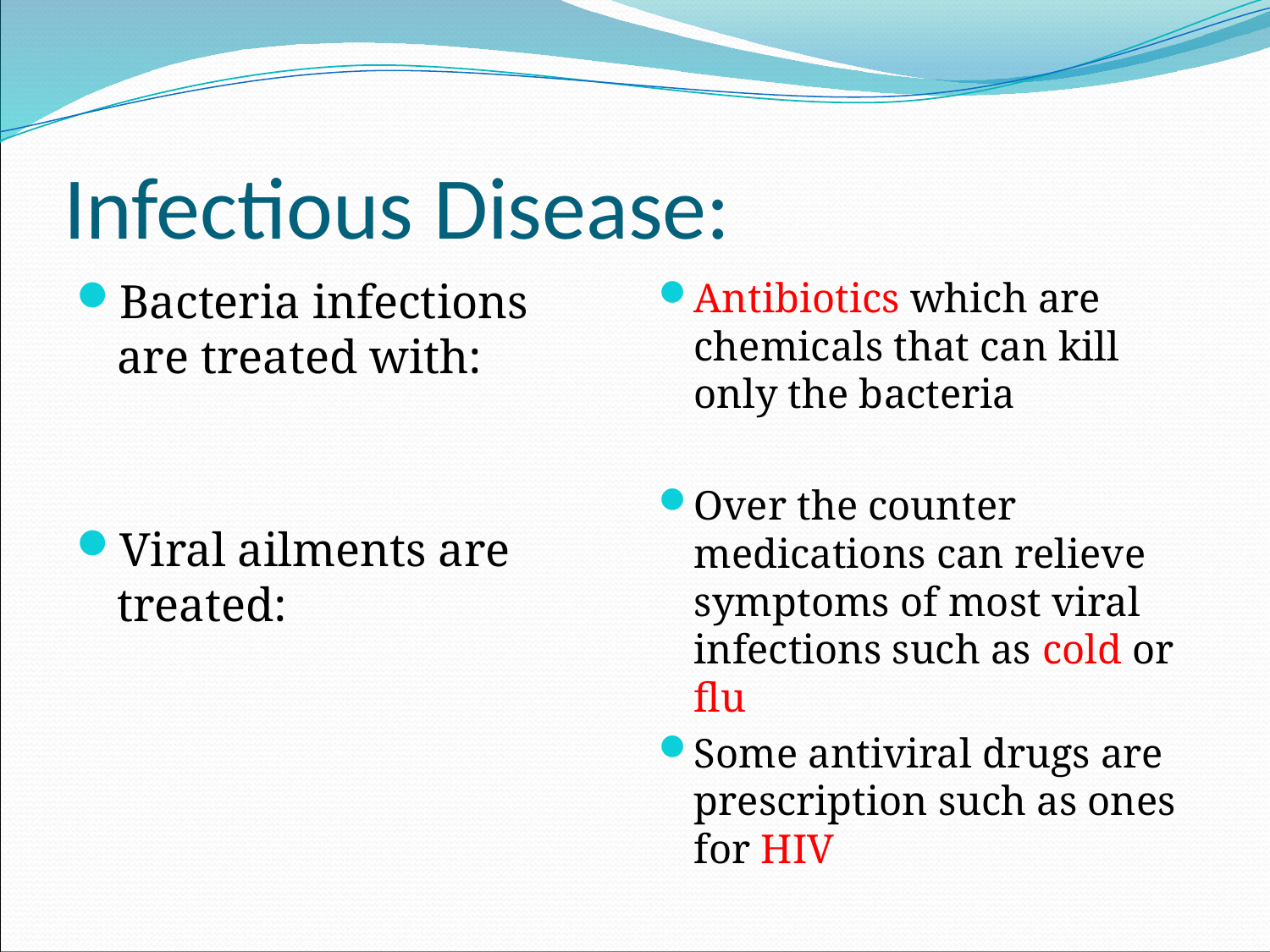

# Infectious Disease:
Bacteria infections are treated with:

Viral ailments are treated:
Antibiotics which are chemicals that can kill only the bacteria

Over the counter medications can relieve symptoms of most viral infections such as cold or flu
Some antiviral drugs are prescription such as ones for HIV